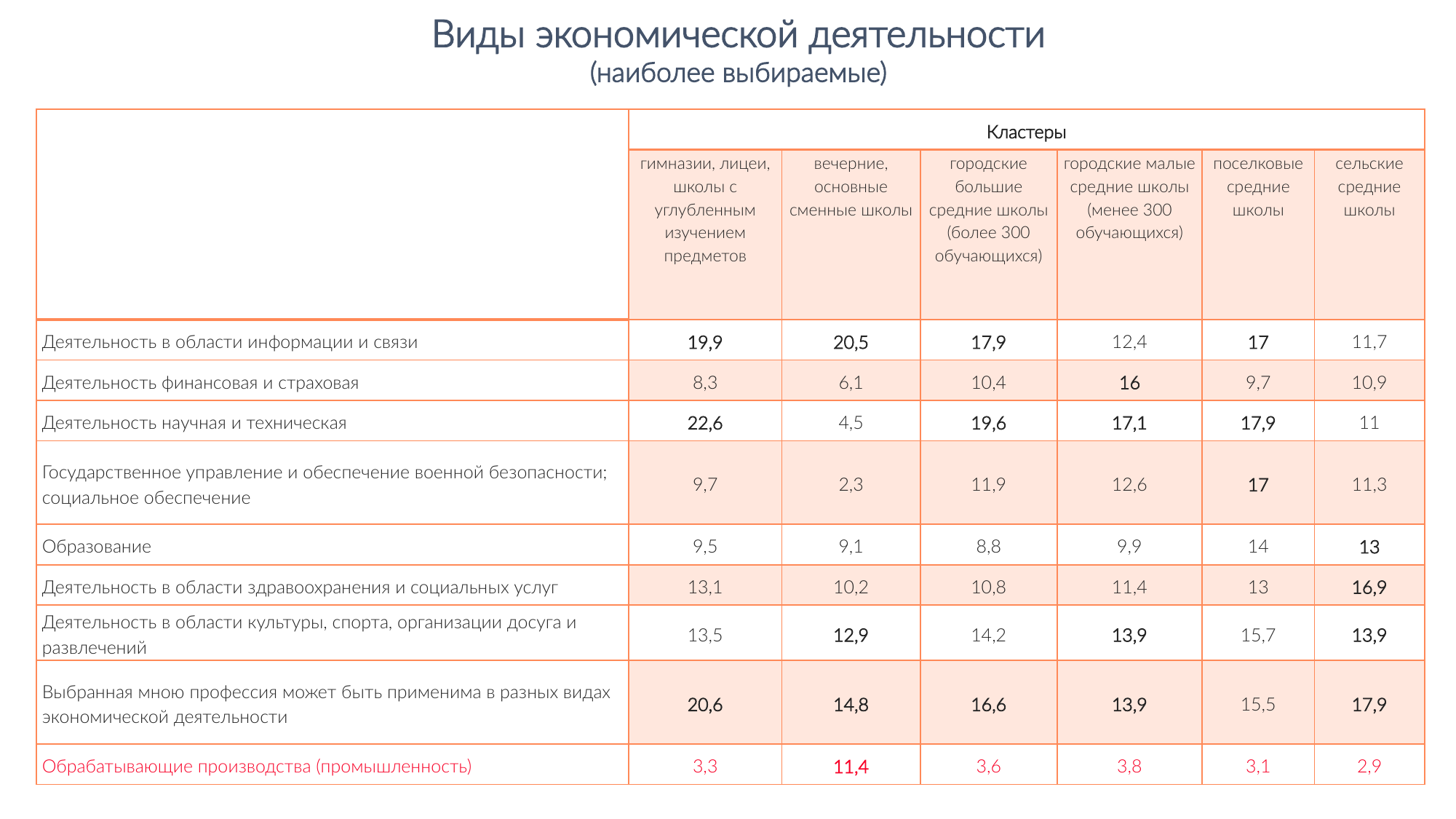

Виды экономической деятельности
(наиболее выбираемые)
|  | Кластеры |  |  |  |  |  |
| --- | --- | --- | --- | --- | --- | --- |
|  | гимназии, лицеи, школы с углубленным изучением предметов | вечерние, основные сменные школы | городские большие средние школы (более 300 обучающихся) | городские малые средние школы (менее 300 обучающихся) | поселковые средние школы | сельские средние школы |
| Деятельность в области информации и связи | 19,9 | 20,5 | 17,9 | 12,4 | 17 | 11,7 |
| Деятельность финансовая и страховая | 8,3 | 6,1 | 10,4 | 16 | 9,7 | 10,9 |
| Деятельность научная и техническая | 22,6 | 4,5 | 19,6 | 17,1 | 17,9 | 11 |
| Государственное управление и обеспечение военной безопасности; социальное обеспечение | 9,7 | 2,3 | 11,9 | 12,6 | 17 | 11,3 |
| Образование | 9,5 | 9,1 | 8,8 | 9,9 | 14 | 13 |
| Деятельность в области здравоохранения и социальных услуг | 13,1 | 10,2 | 10,8 | 11,4 | 13 | 16,9 |
| Деятельность в области культуры, спорта, организации досуга и развлечений | 13,5 | 12,9 | 14,2 | 13,9 | 15,7 | 13,9 |
| Выбранная мною профессия может быть применима в разных видах экономической деятельности | 20,6 | 14,8 | 16,6 | 13,9 | 15,5 | 17,9 |
| Обрабатывающие производства (промышленность) | 3,3 | 11,4 | 3,6 | 3,8 | 3,1 | 2,9 |